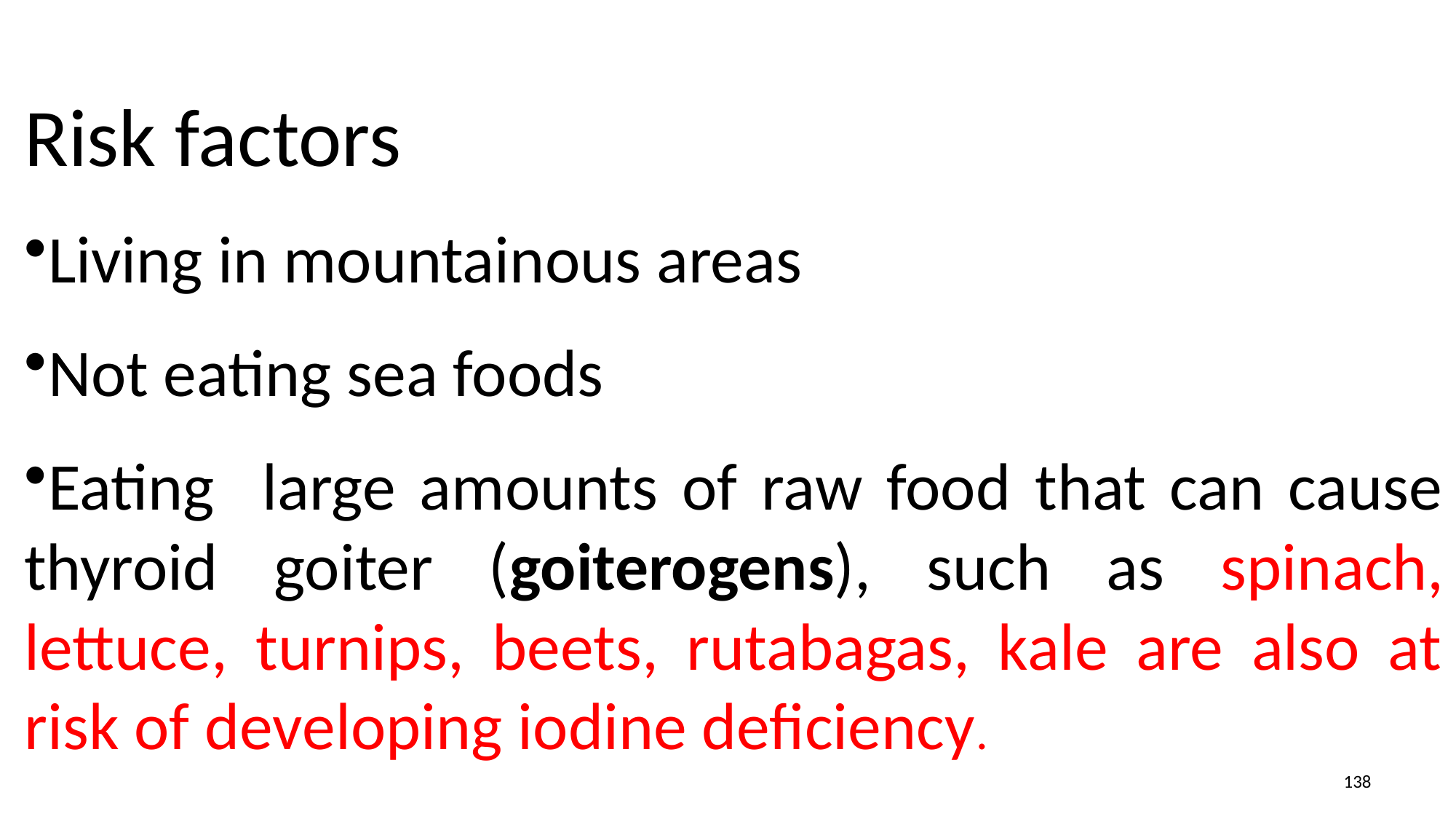

Risk factors
Living in mountainous areas
Not eating sea foods
Eating  large amounts of raw food that can cause thyroid goiter (goiterogens), such as spinach, lettuce, turnips, beets, rutabagas, kale are also at risk of developing iodine deficiency.
138